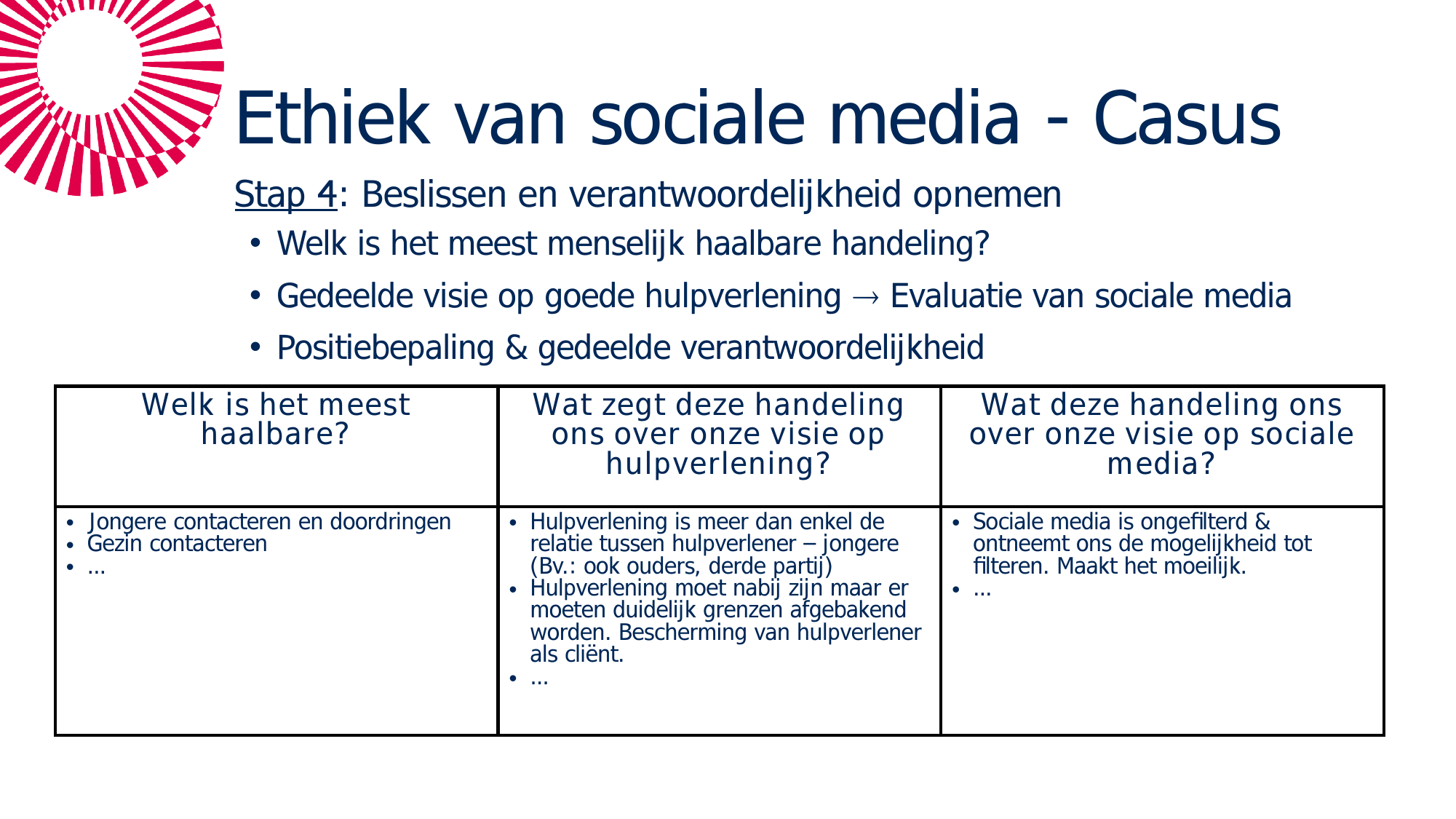

# Ethiek van sociale media - Casus
Stap 4: Beslissen en verantwoordelijkheid opnemen
Welk is het meest menselijk haalbare handeling?
Gedeelde visie op goede hulpverlening → Evaluatie van sociale media
Positiebepaling & gedeelde verantwoordelijkheid

| Welk is het meest haalbare? | Wat zegt deze handeling ons over onze visie op hulpverlening? | Wat deze handeling ons over onze visie op sociale media? |
| --- | --- | --- |
| Jongere contacteren en doordringen Gezin contacteren … | Hulpverlening is meer dan enkel de relatie tussen hulpverlener – jongere (Bv.: ook ouders, derde partij) Hulpverlening moet nabij zijn maar er moeten duidelijk grenzen afgebakend worden. Bescherming van hulpverlener als cliënt. … | Sociale media is ongefilterd & ontneemt ons de mogelijkheid tot filteren. Maakt het moeilijk. … |